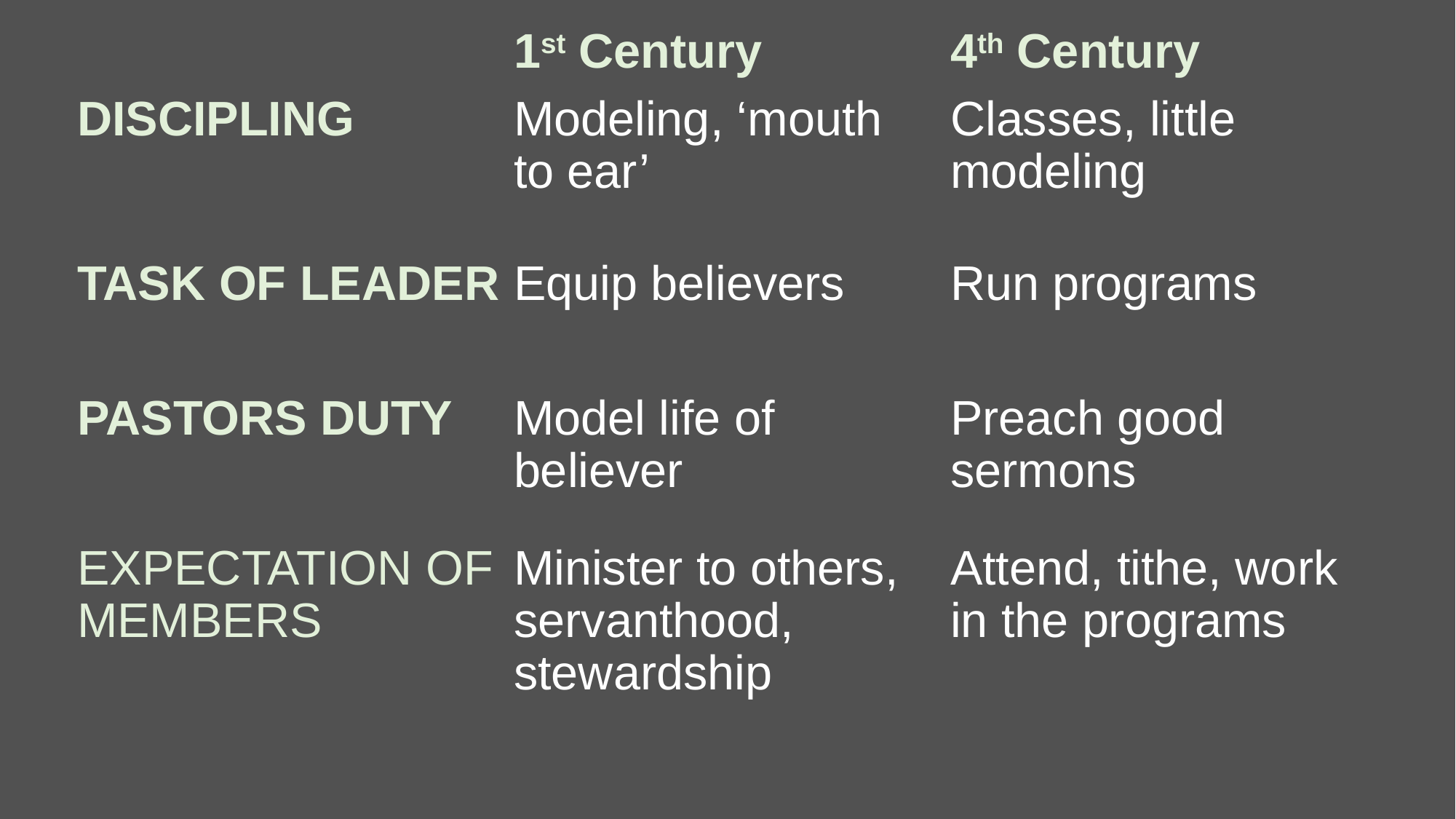

1st Century 	 	4th Century
DISCIPLING		Modeling, ‘mouth	Classes, little 						to ear’ 			modeling

TASK OF LEADER	Equip believers	Run programs

PASTORS DUTY	Model life of 		Preach good 						believer 			sermons

EXPECTATION OF	Minister to others,  	Attend, tithe, work MEMBERS		servanthood,        	in the programs					stewardship